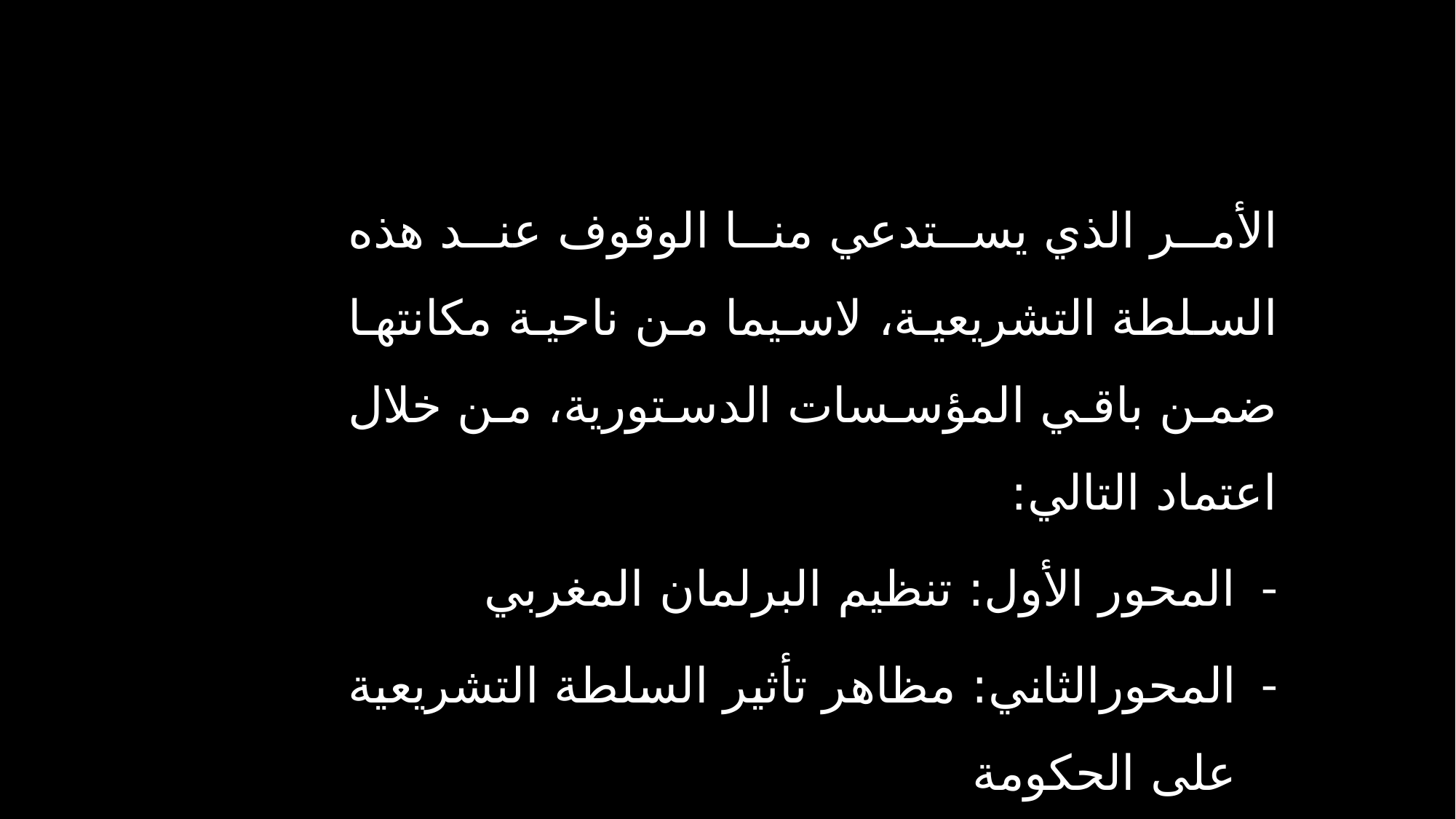

الأمر الذي يستدعي منا الوقوف عند هذه السلطة التشريعية، لاسيما من ناحية مكانتها ضمن باقي المؤسسات الدستورية، من خلال اعتماد التالي:
المحور الأول: تنظيم البرلمان المغربي
المحورالثاني: مظاهر تأثير السلطة التشريعية على الحكومة